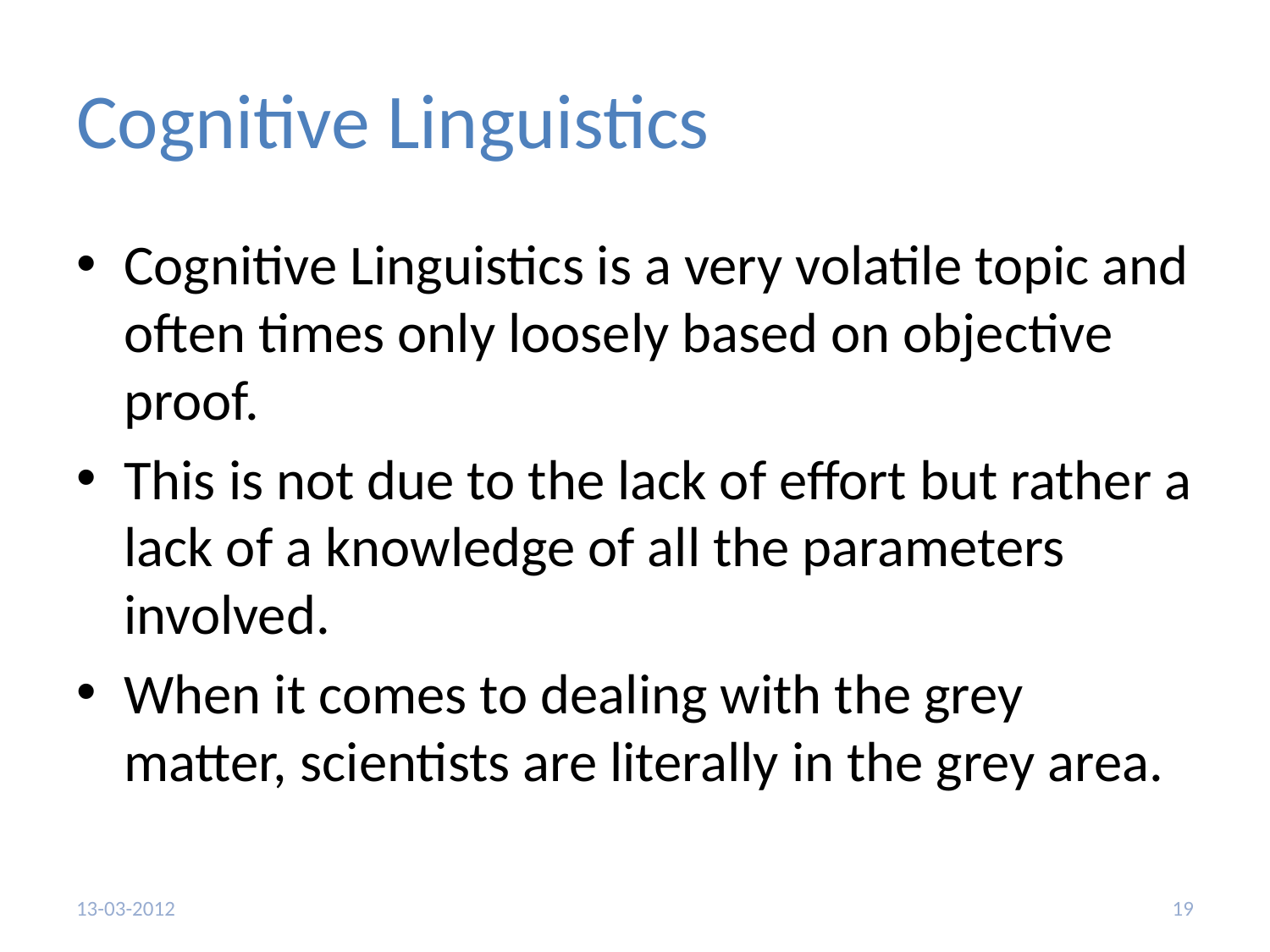

# Cognitive Linguistics
Cognitive Linguistics is a very volatile topic and often times only loosely based on objective proof.
This is not due to the lack of effort but rather a lack of a knowledge of all the parameters involved.
When it comes to dealing with the grey matter, scientists are literally in the grey area.

13-03-2012
19